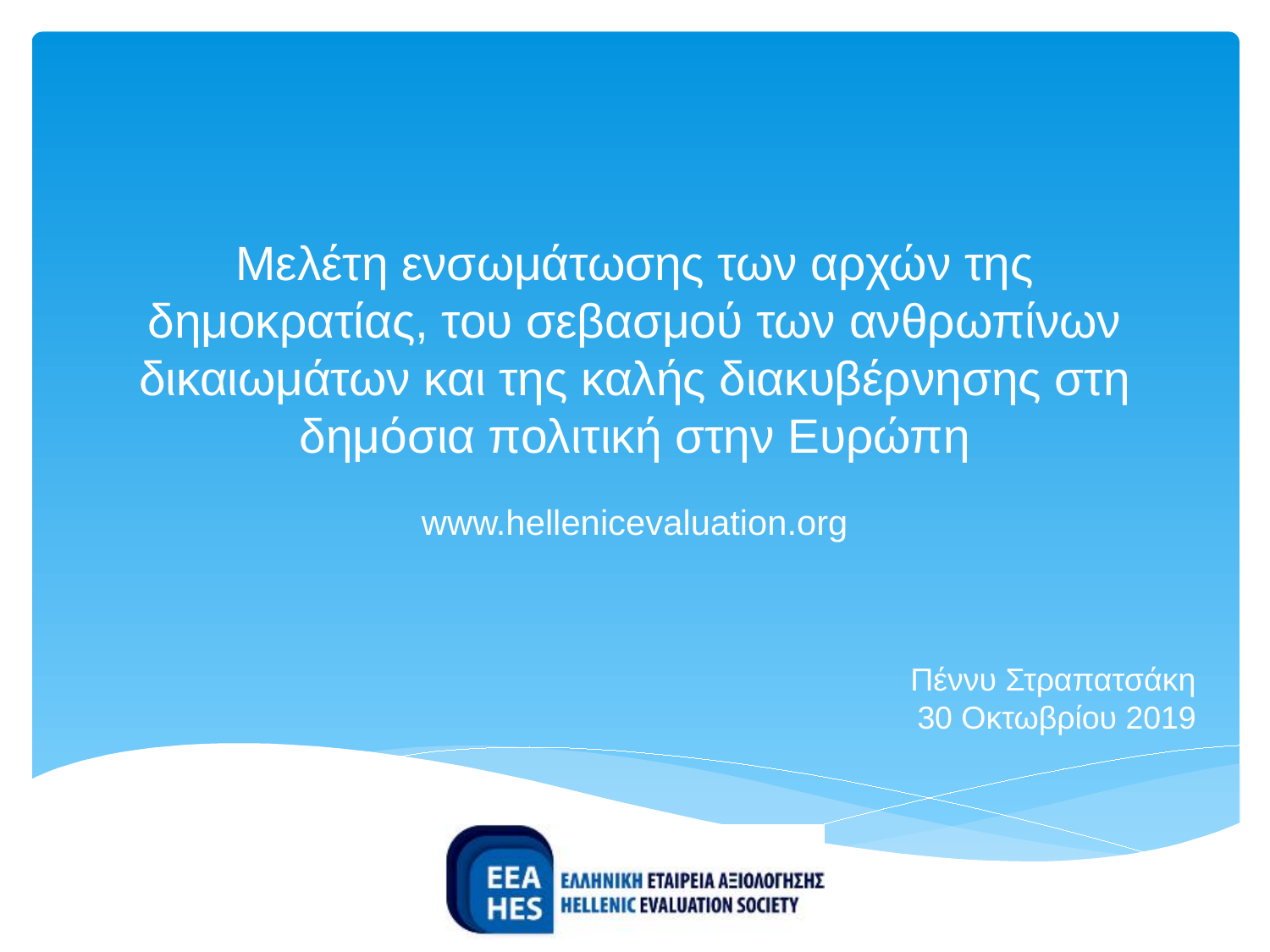

# Μελέτη ενσωμάτωσης των αρχών της δημοκρατίας, του σεβασμού των ανθρωπίνων δικαιωμάτων και της καλής διακυβέρνησης στη δημόσια πολιτική στην Ευρώπη
www.hellenicevaluation.org
Πέννυ Στραπατσάκη
30 Οκτωβρίου 2019